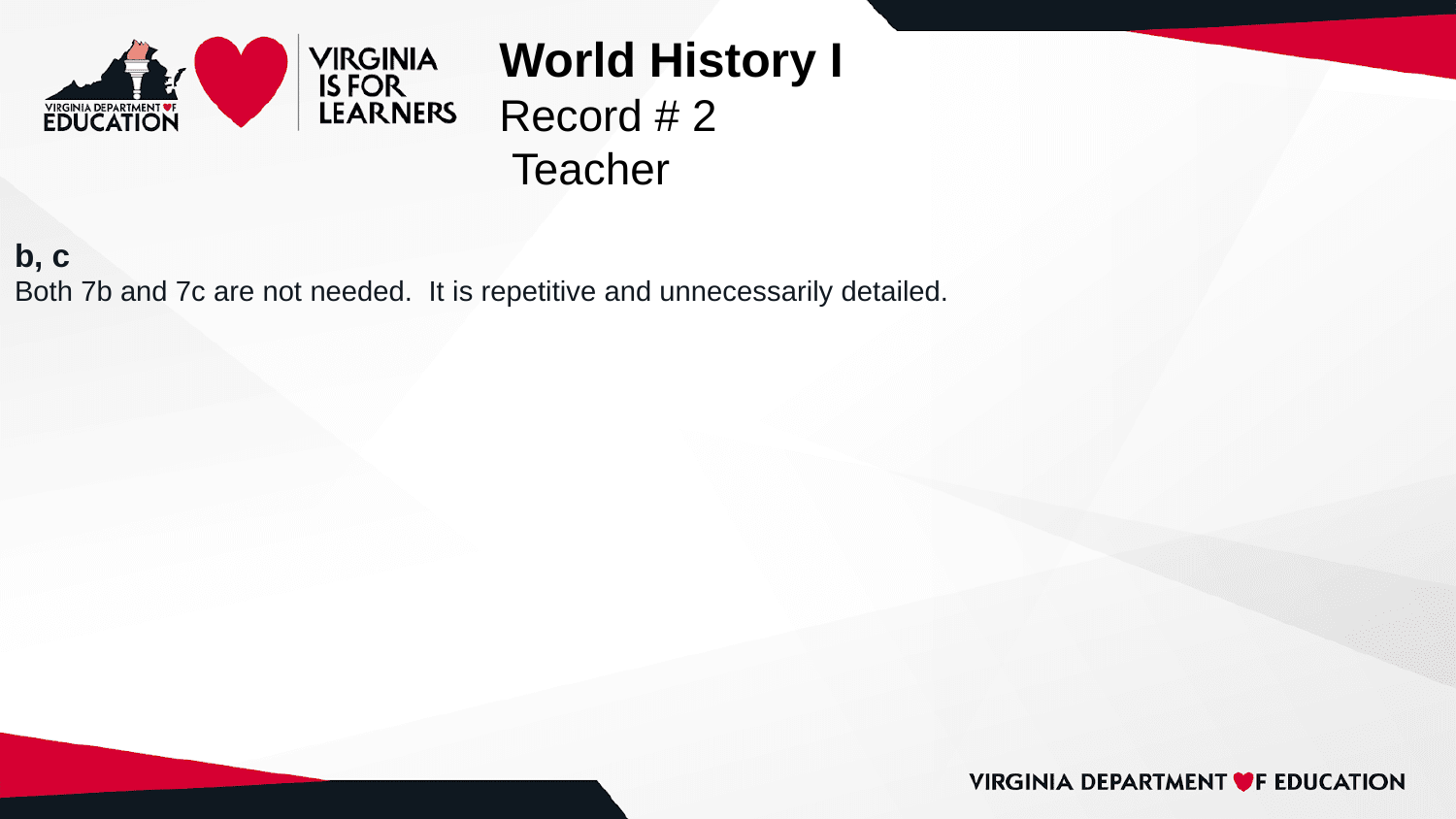

# World History I
Record # 2
 Teacher

b, c
Both 7b and 7c are not needed.  It is repetitive and unnecessarily detailed.